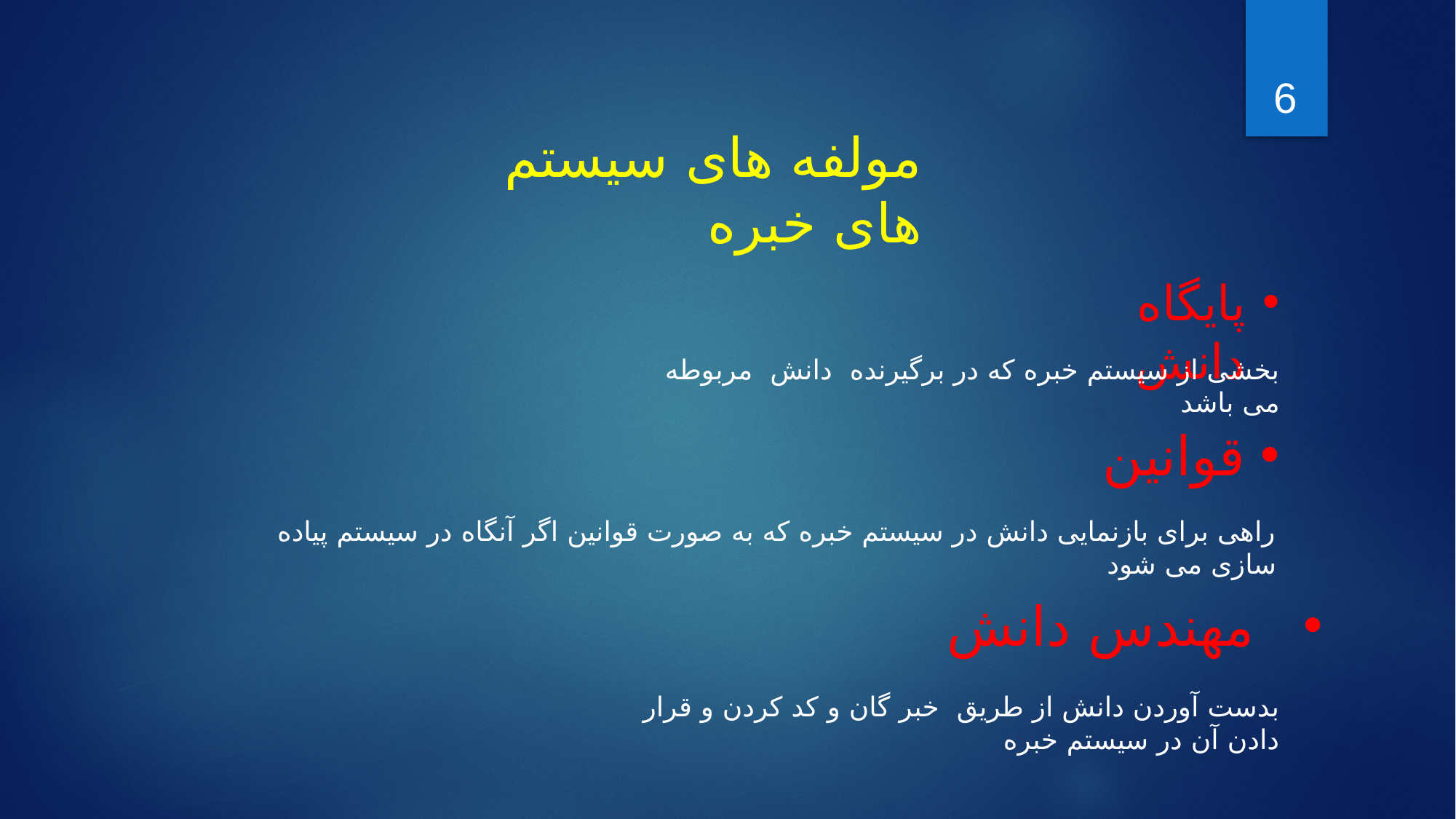

6
مولفه های سیستم های خبره
پایگاه دانش
بخشی از سیستم خبره که در برگیرنده  دانش  مربوطه می باشد
قوانین
راهی برای بازنمایی دانش در سیستم خبره که به صورت قوانین اگر آنگاه در سیستم پیاده سازی می شود
مهندس دانش
بدست آوردن دانش از طریق  خبر گان و کد کردن و قرار دادن آن در سیستم خبره